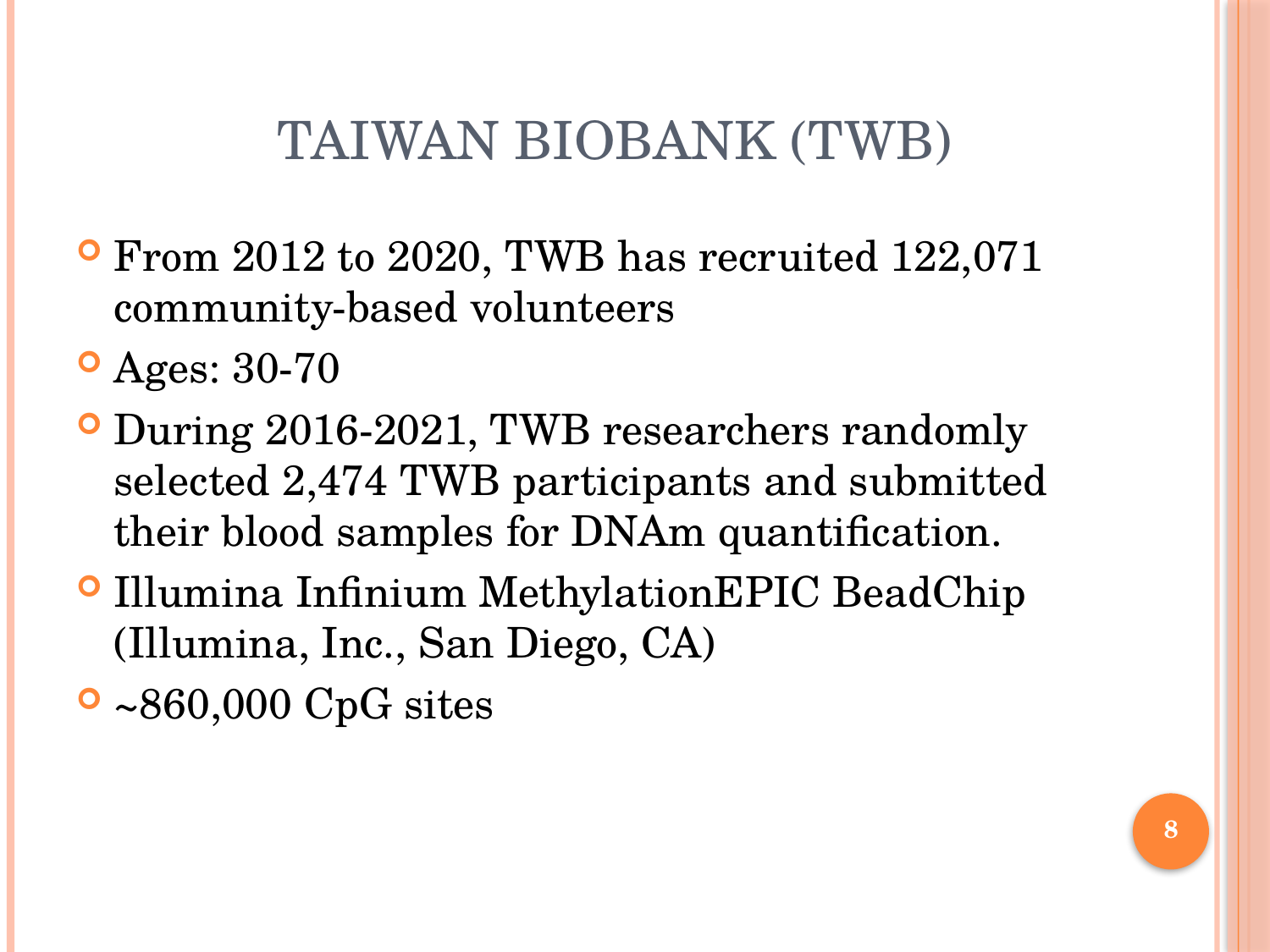

# Taiwan Biobank (TWB)
From 2012 to 2020, TWB has recruited 122,071 community-based volunteers
Ages: 30-70
During 2016-2021, TWB researchers randomly selected 2,474 TWB participants and submitted their blood samples for DNAm quantification.
Illumina Infinium MethylationEPIC BeadChip (Illumina, Inc., San Diego, CA)
~860,000 CpG sites

8